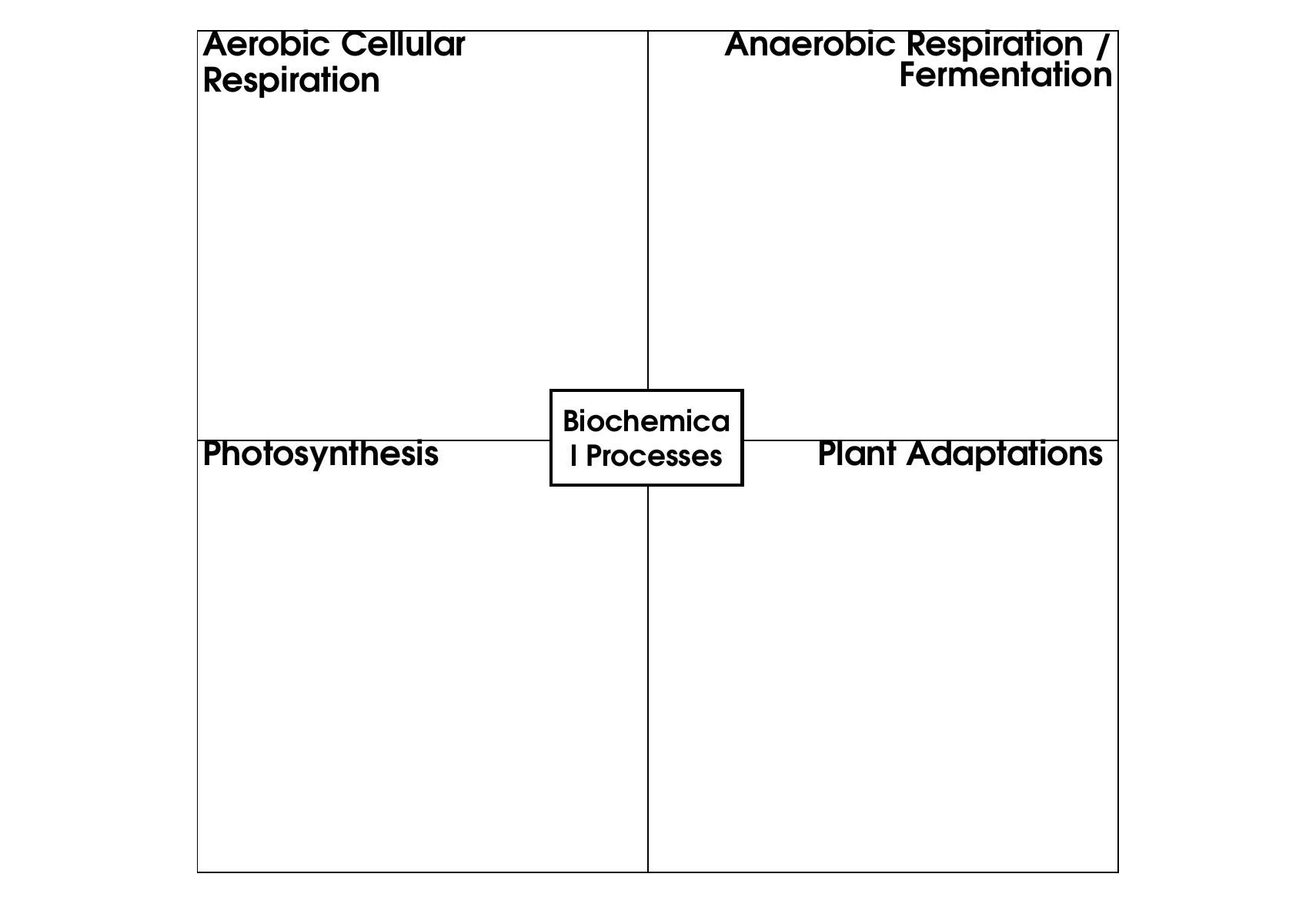

| Aerobic Cellular Respiration | Anaerobic Respiration / Fermentation |
| --- | --- |
| Photosynthesis | Plant Adaptations |
Biochemical Processes